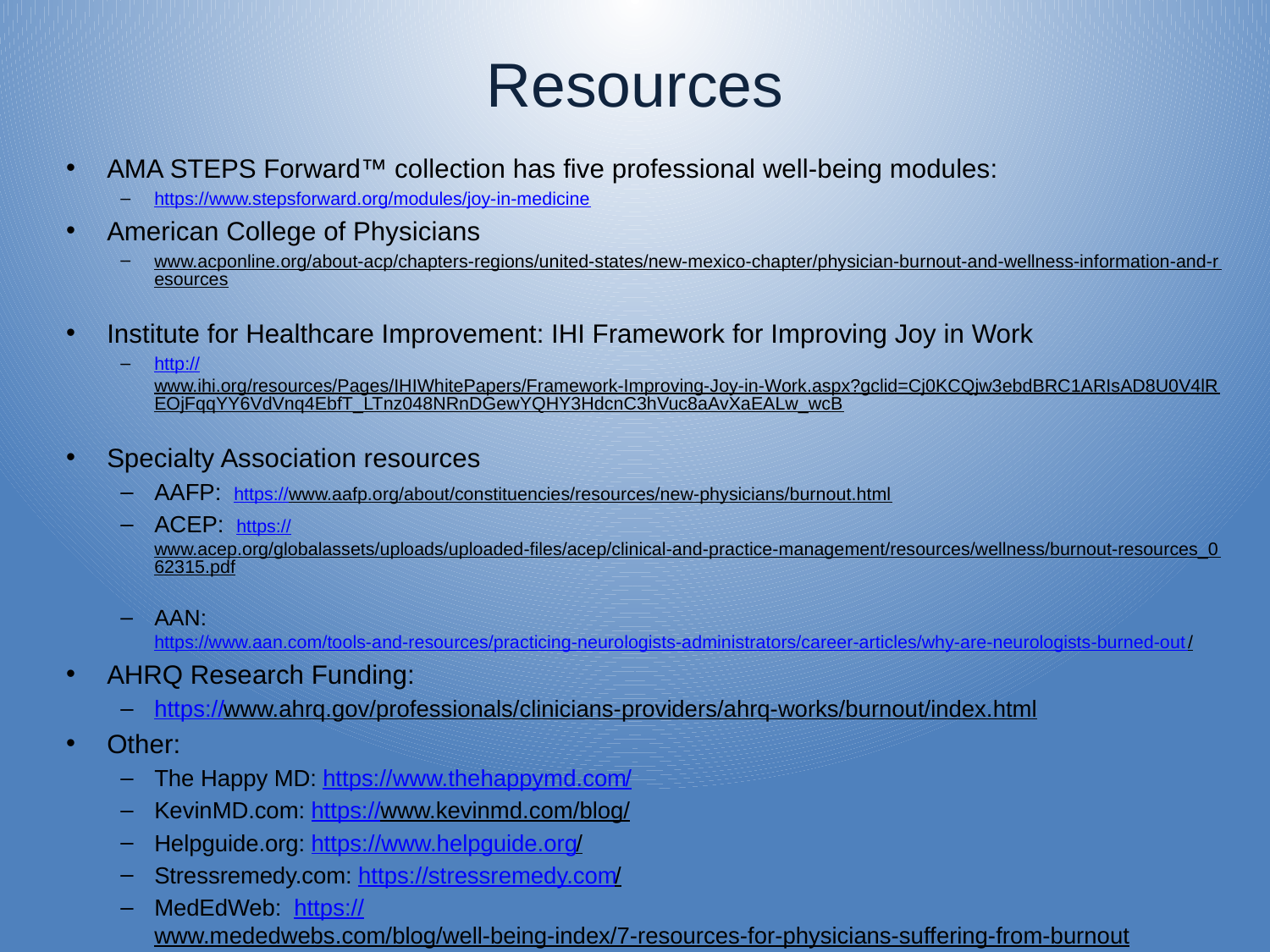

# Resources
AMA STEPS Forward™ collection has five professional well-being modules:
https://www.stepsforward.org/modules/joy-in-medicine
American College of Physicians
www.acponline.org/about-acp/chapters-regions/united-states/new-mexico-chapter/physician-burnout-and-wellness-information-and-resources
Institute for Healthcare Improvement: IHI Framework for Improving Joy in Work
http://www.ihi.org/resources/Pages/IHIWhitePapers/Framework-Improving-Joy-in-Work.aspx?gclid=Cj0KCQjw3ebdBRC1ARIsAD8U0V4lREOjFqqYY6VdVnq4EbfT_LTnz048NRnDGewYQHY3HdcnC3hVuc8aAvXaEALw_wcB
Specialty Association resources
AAFP:  https://www.aafp.org/about/constituencies/resources/new-physicians/burnout.html
ACEP:  https://www.acep.org/globalassets/uploads/uploaded-files/acep/clinical-and-practice-management/resources/wellness/burnout-resources_062315.pdf
AAN: https://www.aan.com/tools-and-resources/practicing-neurologists-administrators/career-articles/why-are-neurologists-burned-out/
AHRQ Research Funding:
https://www.ahrq.gov/professionals/clinicians-providers/ahrq-works/burnout/index.html
Other:
The Happy MD: https://www.thehappymd.com/
KevinMD.com: https://www.kevinmd.com/blog/
Helpguide.org: https://www.helpguide.org/
Stressremedy.com: https://stressremedy.com/
MedEdWeb:  https://www.mededwebs.com/blog/well-being-index/7-resources-for-physicians-suffering-from-burnout